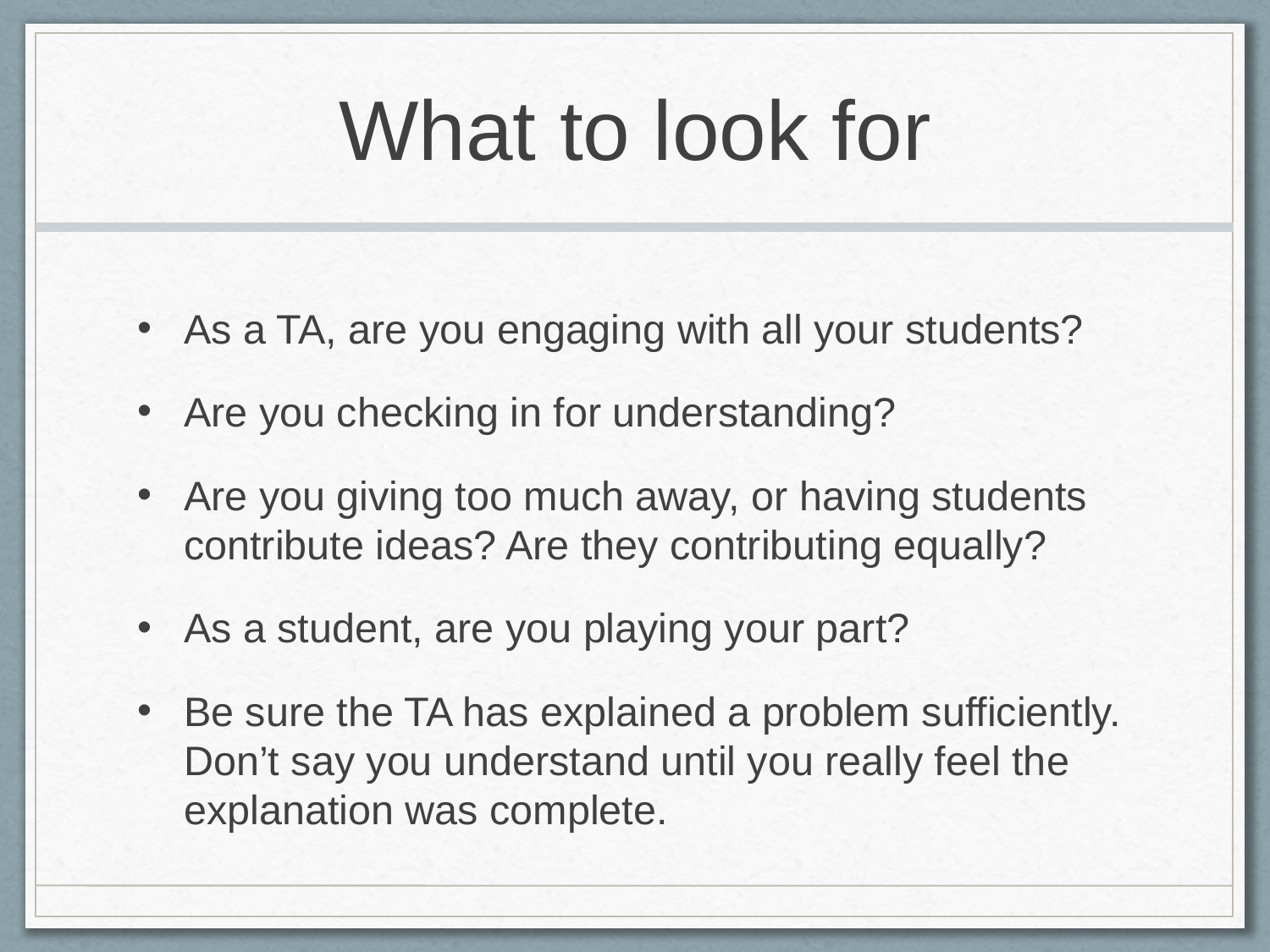

# What to look for
As a TA, are you engaging with all your students?
Are you checking in for understanding?
Are you giving too much away, or having students contribute ideas? Are they contributing equally?
As a student, are you playing your part?
Be sure the TA has explained a problem sufficiently. Don’t say you understand until you really feel the explanation was complete.